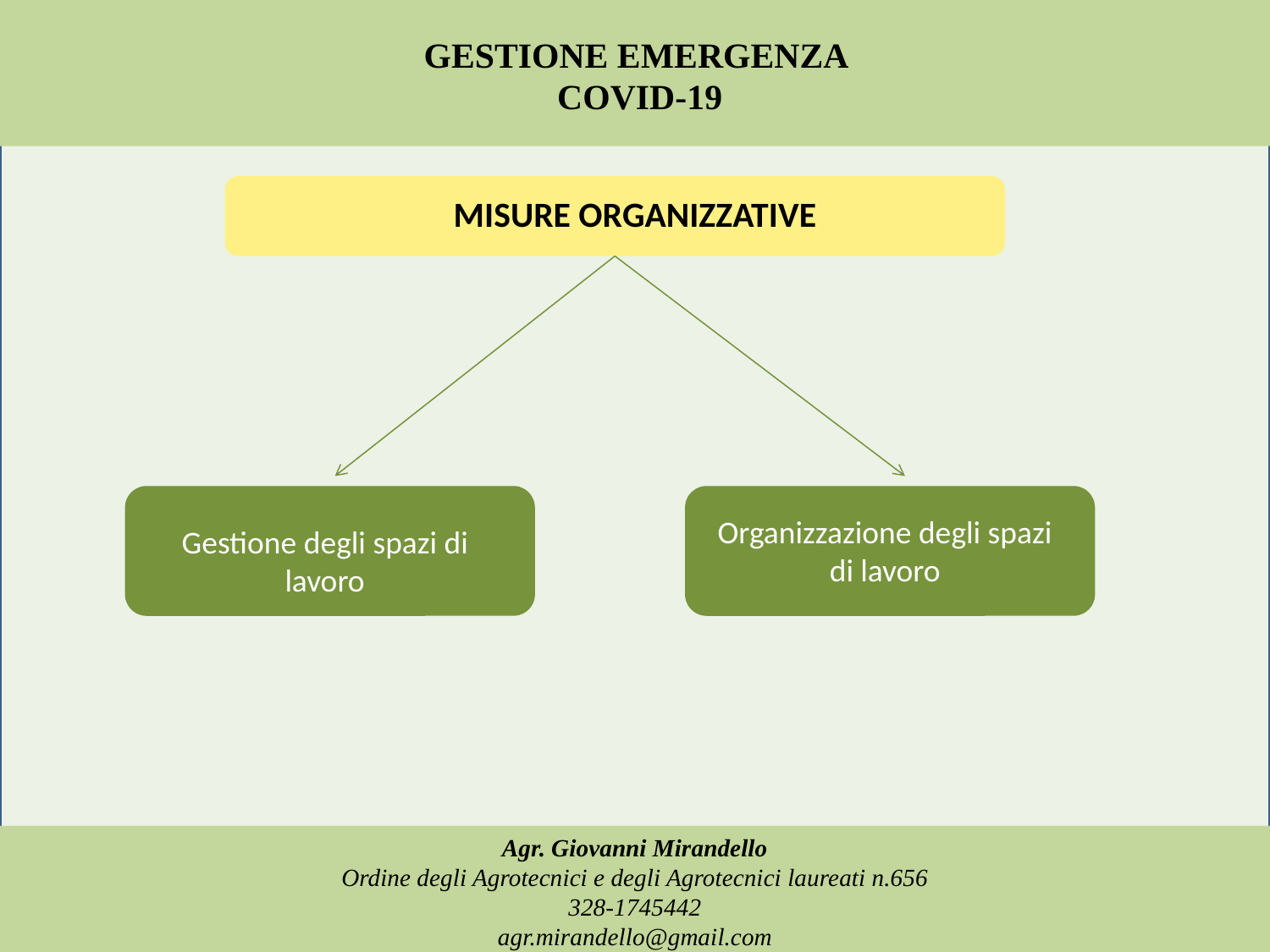

GESTIONE EMERGENZA
COVID-19

MISURE ORGANIZZATIVE

Organizzazione degli spazi di lavoro
Gestione degli spazi di lavoro

Agr. Giovanni Mirandello
Ordine degli Agrotecnici e degli Agrotecnici laureati n.656
328-1745442
agr.mirandello@gmail.com